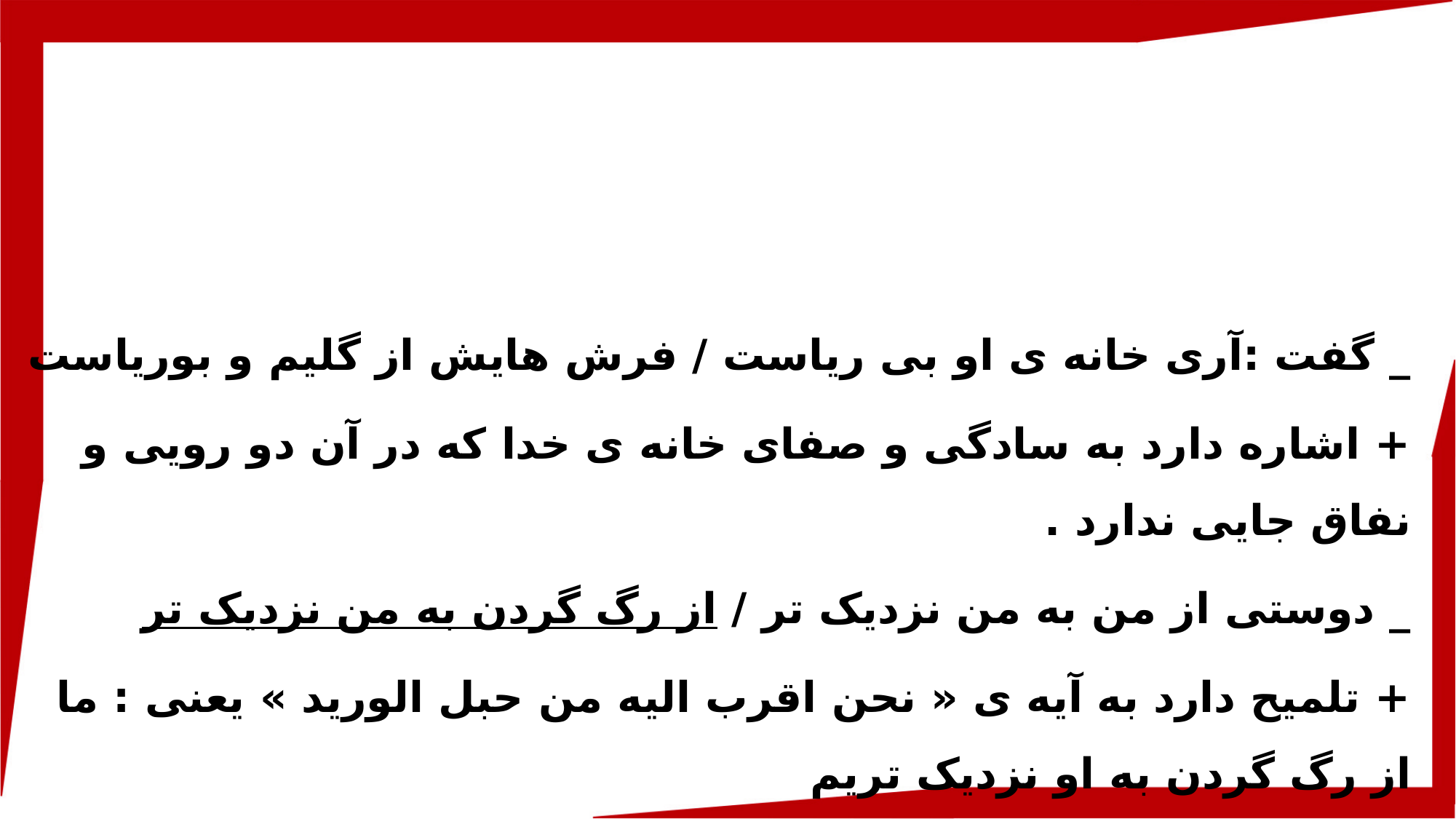

_ گفت :آری خانه ی او بی ریاست / فرش هایش از گلیم و بوریاست
+ اشاره دارد به سادگی و صفای خانه ی خدا که در آن دو رویی و نفاق جایی ندارد .
_ دوستی از من به من نزدیک تر / از رگ گردن به من نزدیک تر
+ تلمیح دارد به آیه ی « نحن اقرب الیه من حبل الورید » یعنی : ما از رگ گردن به او نزدیک تریم